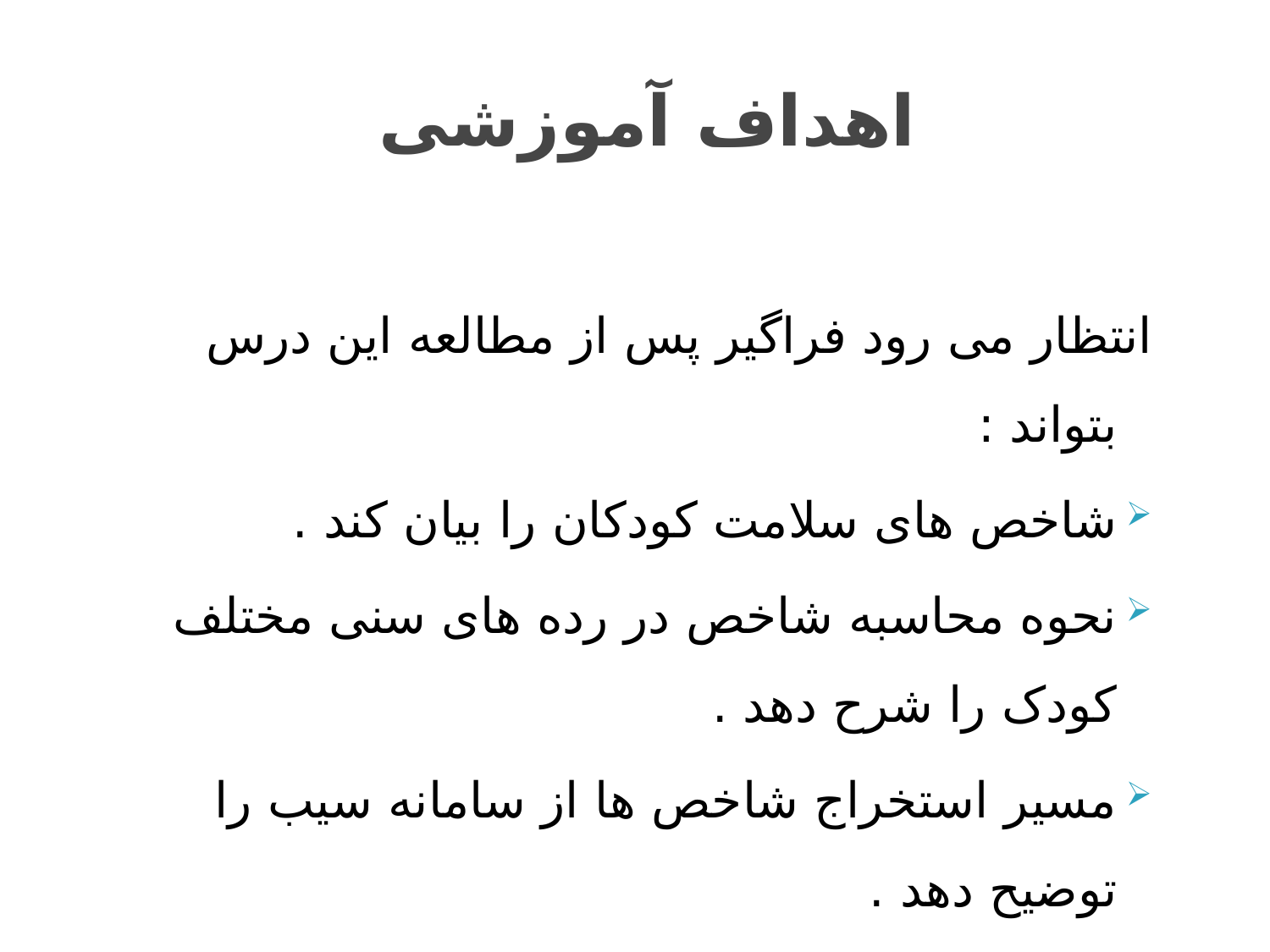

# اهداف آموزشی
انتظار می رود فراگیر پس از مطالعه این درس بتواند :
شاخص های سلامت کودکان را بیان کند .
نحوه محاسبه شاخص در رده های سنی مختلف کودک را شرح دهد .
مسیر استخراج شاخص ها از سامانه سیب را توضیح دهد .